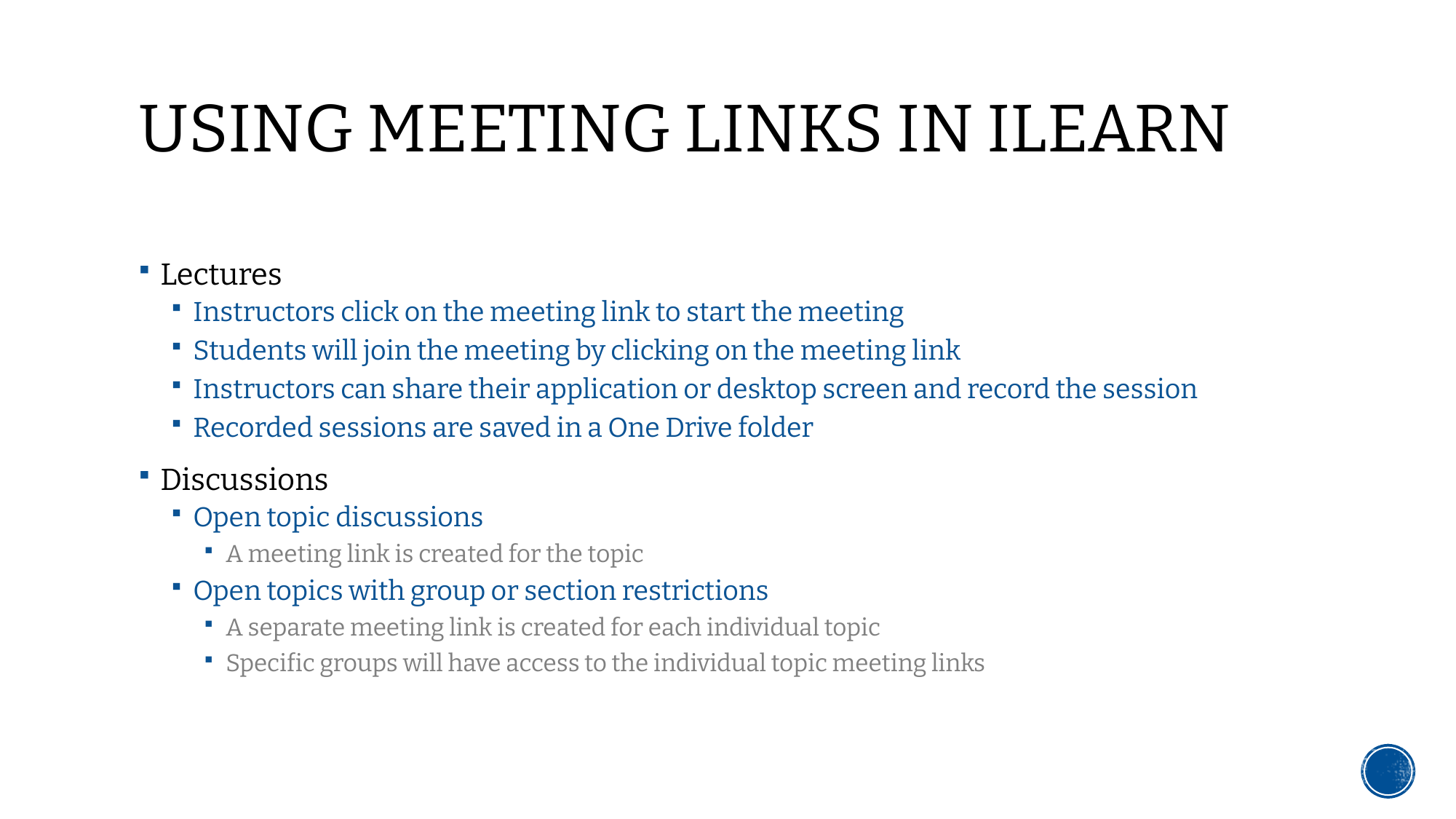

# Using meeting links in iLearn
Lectures
Instructors click on the meeting link to start the meeting
Students will join the meeting by clicking on the meeting link
Instructors can share their application or desktop screen and record the session
Recorded sessions are saved in a One Drive folder
Discussions
Open topic discussions
A meeting link is created for the topic
Open topics with group or section restrictions
A separate meeting link is created for each individual topic
Specific groups will have access to the individual topic meeting links